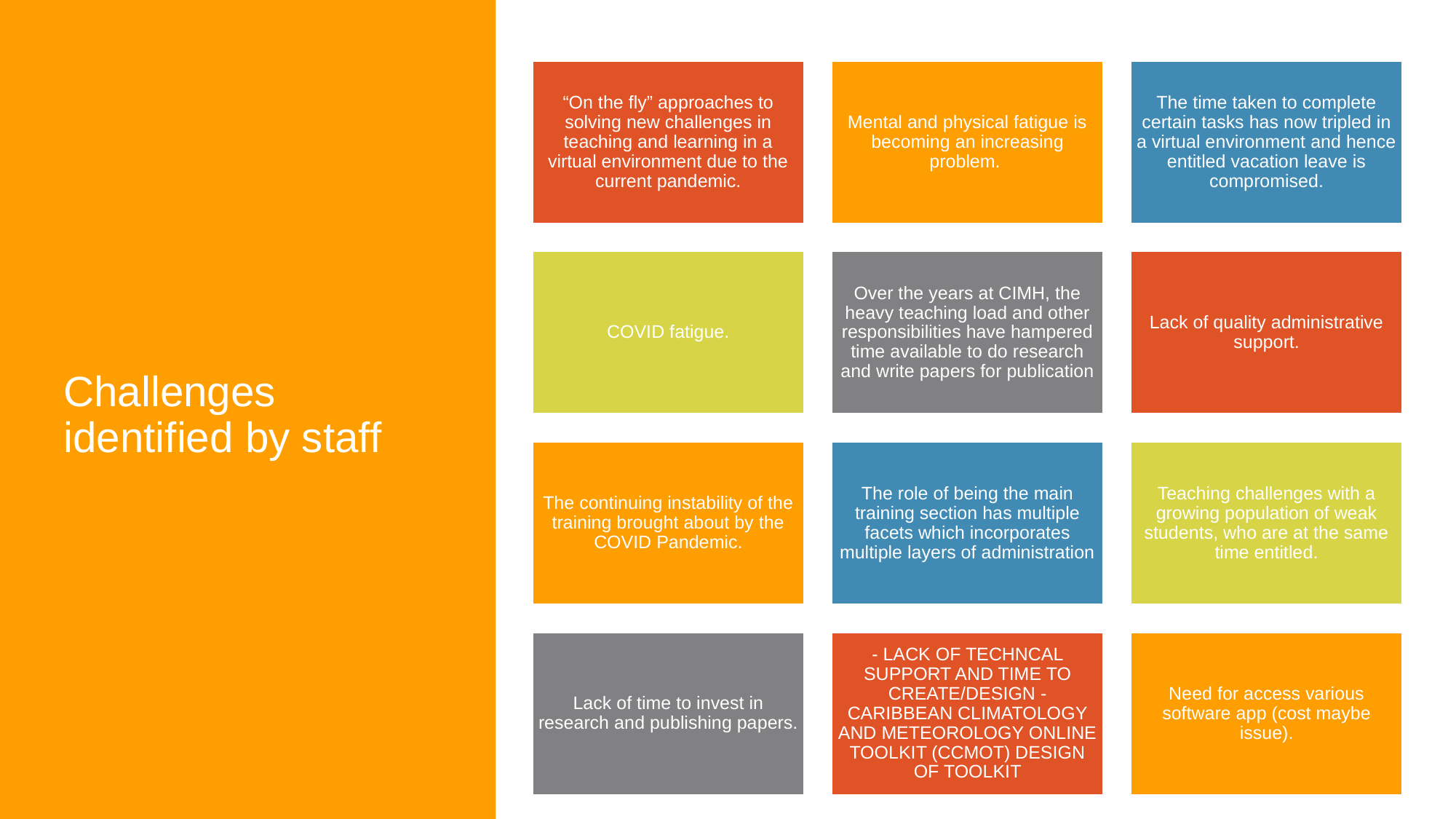

“On the fly” approaches to solving new challenges in teaching and learning in a virtual environment due to the current pandemic.
Mental and physical fatigue is becoming an increasing problem.
The time taken to complete certain tasks has now tripled in a virtual environment and hence entitled vacation leave is compromised.
COVID fatigue.
Over the years at CIMH, the heavy teaching load and other responsibilities have hampered time available to do research and write papers for publication
Lack of quality administrative support.
The continuing instability of the training brought about by the COVID Pandemic.
The role of being the main training section has multiple facets which incorporates multiple layers of administration
Teaching challenges with a growing population of weak students, who are at the same time entitled.
Lack of time to invest in research and publishing papers.
- LACK OF TECHNCAL SUPPORT AND TIME TO CREATE/DESIGN - CARIBBEAN CLIMATOLOGY AND METEOROLOGY ONLINE TOOLKIT (CCMOT) DESIGN OF TOOLKIT
Need for access various software app (cost maybe issue).
# Challenges identified by staff